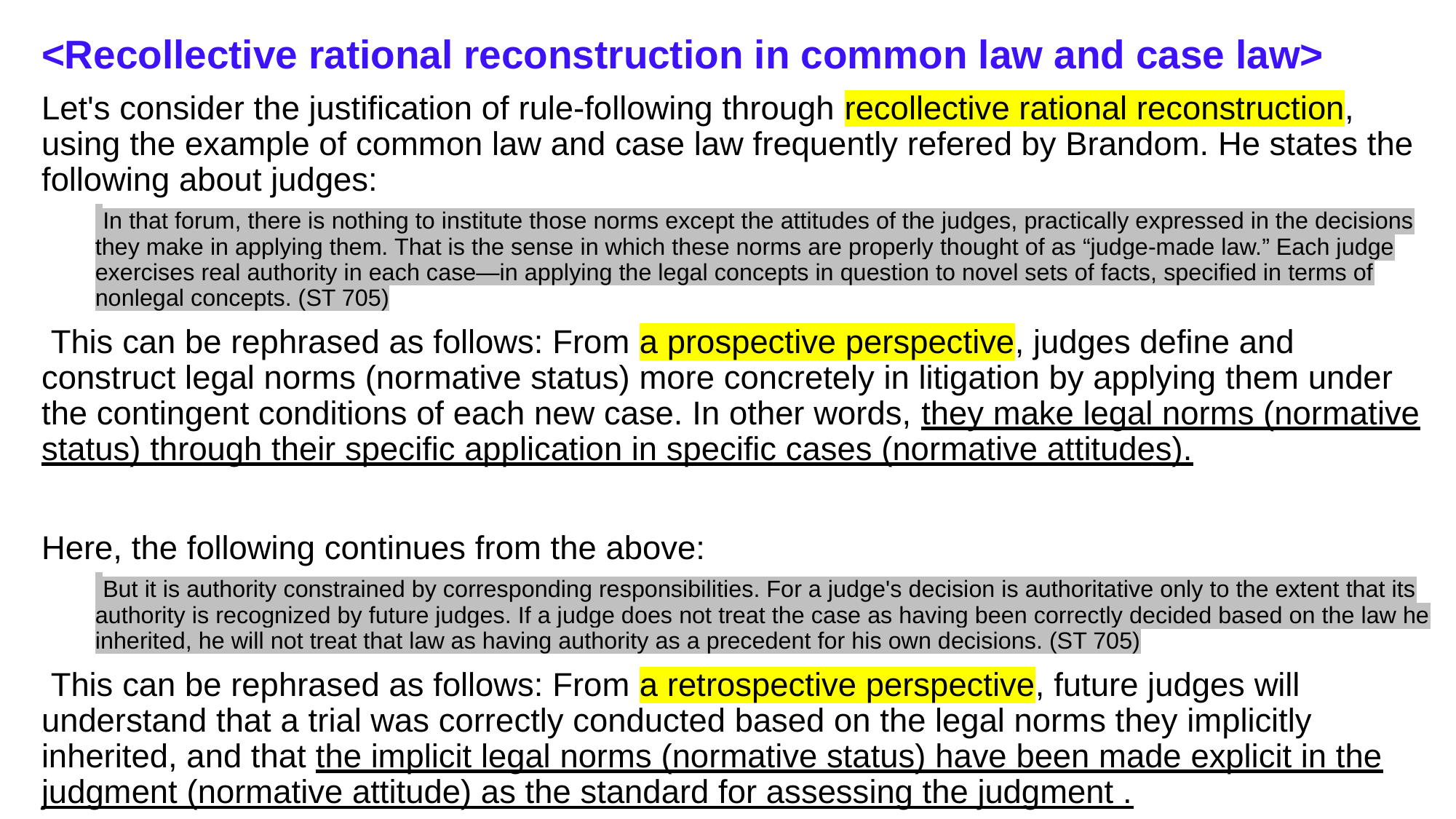

<Recollective rational reconstruction in common law and case law>
Let's consider the justification of rule-following through recollective rational reconstruction, using the example of common law and case law frequently refered by Brandom. He states the following about judges:
 In that forum, there is nothing to institute those norms except the attitudes of the judges, practically expressed in the decisions they make in applying them. That is the sense in which these norms are properly thought of as “judge-made law.” Each judge exercises real authority in each case—in applying the legal concepts in question to novel sets of facts, specified in terms of nonlegal concepts. (ST 705)
 This can be rephrased as follows: From a prospective perspective, judges define and construct legal norms (normative status) more concretely in litigation by applying them under the contingent conditions of each new case. In other words, they make legal norms (normative status) through their specific application in specific cases (normative attitudes).

Here, the following continues from the above:
 But it is authority constrained by corresponding responsibilities. For a judge's decision is authoritative only to the extent that its authority is recognized by future judges. If a judge does not treat the case as having been correctly decided based on the law he inherited, he will not treat that law as having authority as a precedent for his own decisions. (ST 705)
 This can be rephrased as follows: From a retrospective perspective, future judges will understand that a trial was correctly conducted based on the legal norms they implicitly inherited, and that the implicit legal norms (normative status) have been made explicit in the judgment (normative attitude) as the standard for assessing the judgment .